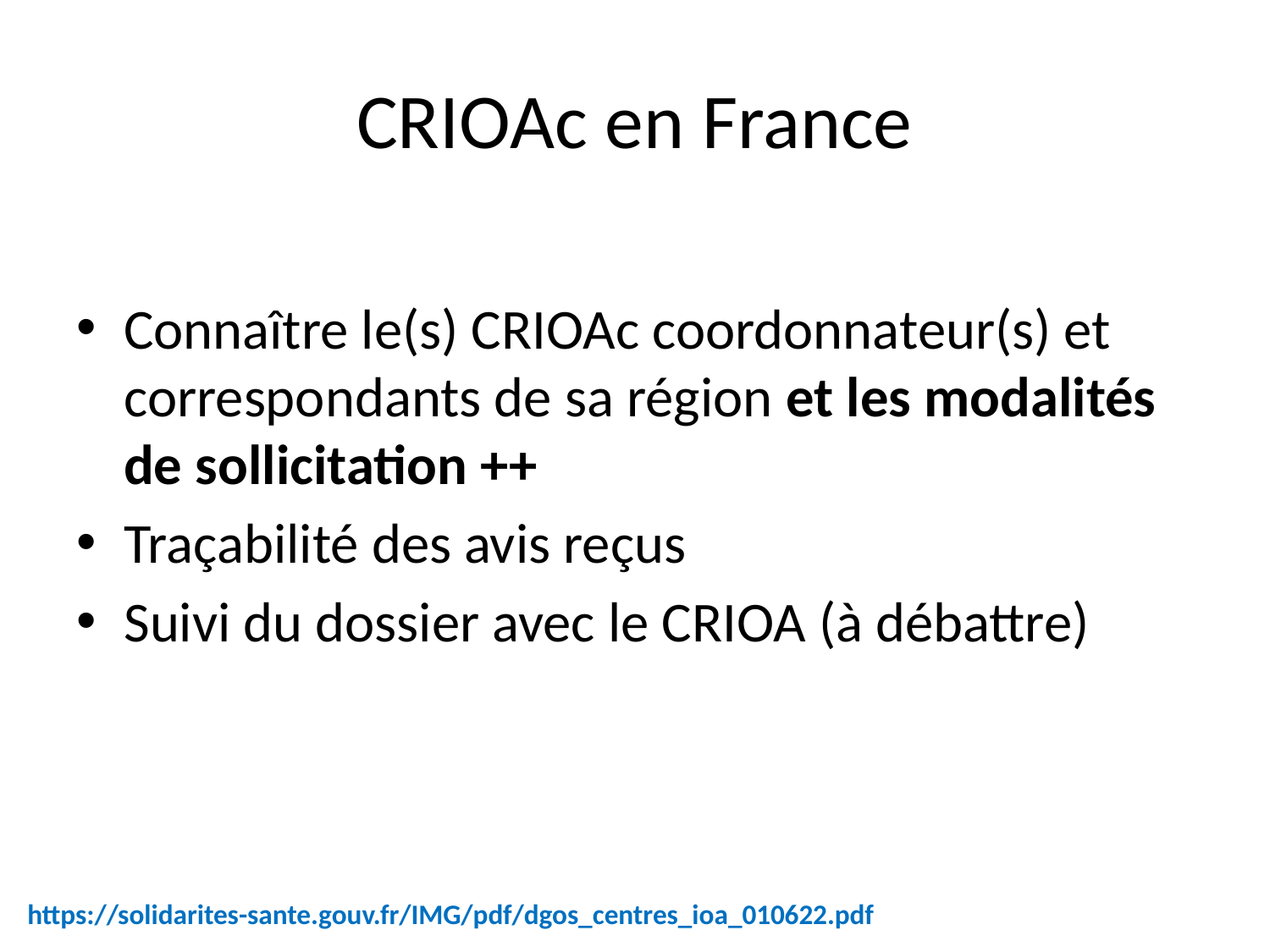

# CRIOAc en France
Connaître le(s) CRIOAc coordonnateur(s) et correspondants de sa région et les modalités de sollicitation ++
Traçabilité des avis reçus
Suivi du dossier avec le CRIOA (à débattre)
https://solidarites-sante.gouv.fr/IMG/pdf/dgos_centres_ioa_010622.pdf